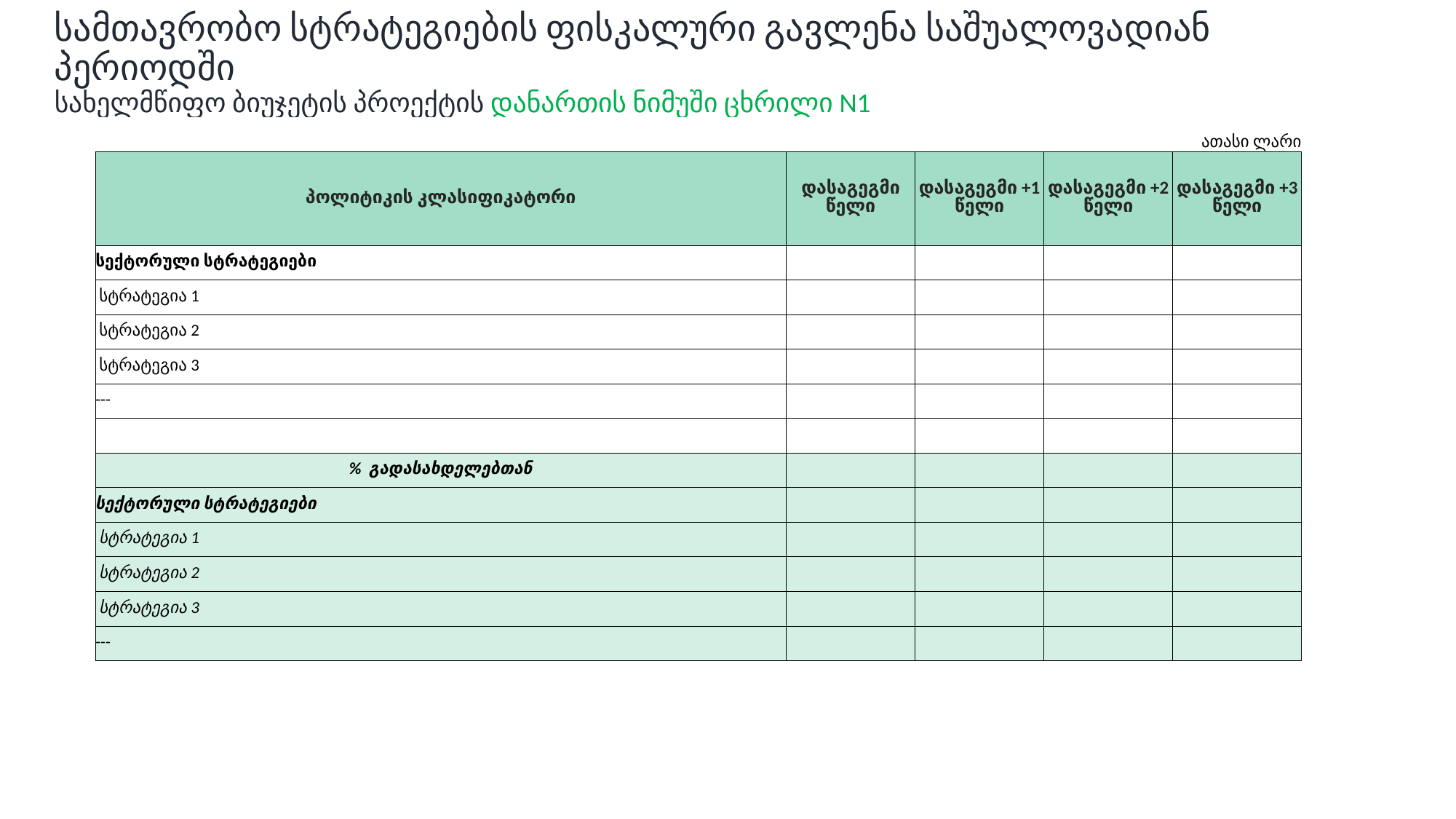

# სამთავრობო სტრატეგიების ფისკალური გავლენა საშუალოვადიან პერიოდში სახელმწიფო ბიუჯეტის პროექტის დანართის ნიმუში ცხრილი N1
|  |  |  | ათასი ლარი |  |
| --- | --- | --- | --- | --- |
| პოლიტიკის კლასიფიკატორი | დასაგეგმი წელი | დასაგეგმი +1 წელი | დასაგეგმი +2 წელი | დასაგეგმი +3 წელი |
| სექტორული სტრატეგიები |  |  |  |  |
| სტრატეგია 1 |  |  |  |  |
| სტრატეგია 2 |  |  |  |  |
| სტრატეგია 3 |  |  |  |  |
| --- |  |  |  |  |
|  |  |  |  |  |
| % გადასახდელებთან |  |  |  |  |
| სექტორული სტრატეგიები |  |  |  |  |
| სტრატეგია 1 |  |  |  |  |
| სტრატეგია 2 |  |  |  |  |
| სტრატეგია 3 |  |  |  |  |
| --- |  |  |  |  |